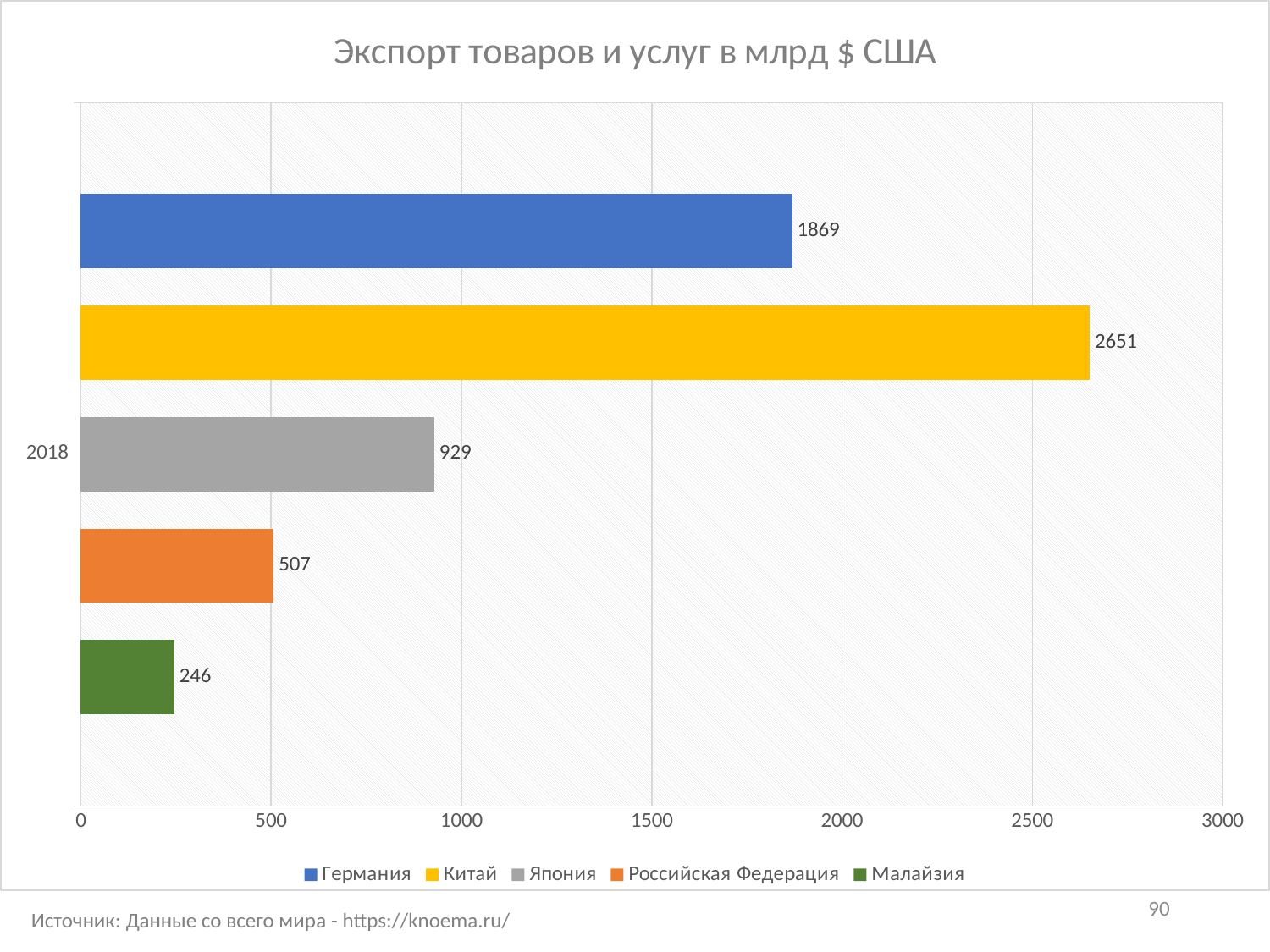

### Chart: Экспорт товаров и услуг в млрд $ США

| Category | Малайзия | Российская Федерация | Япония | Китай | Германия |
|---|---|---|---|---|---|
| 2018 | 246.0 | 507.0 | 929.0 | 2651.0 | 1869.0 |
90
Источник: Данные со всего мира - https://knoema.ru/